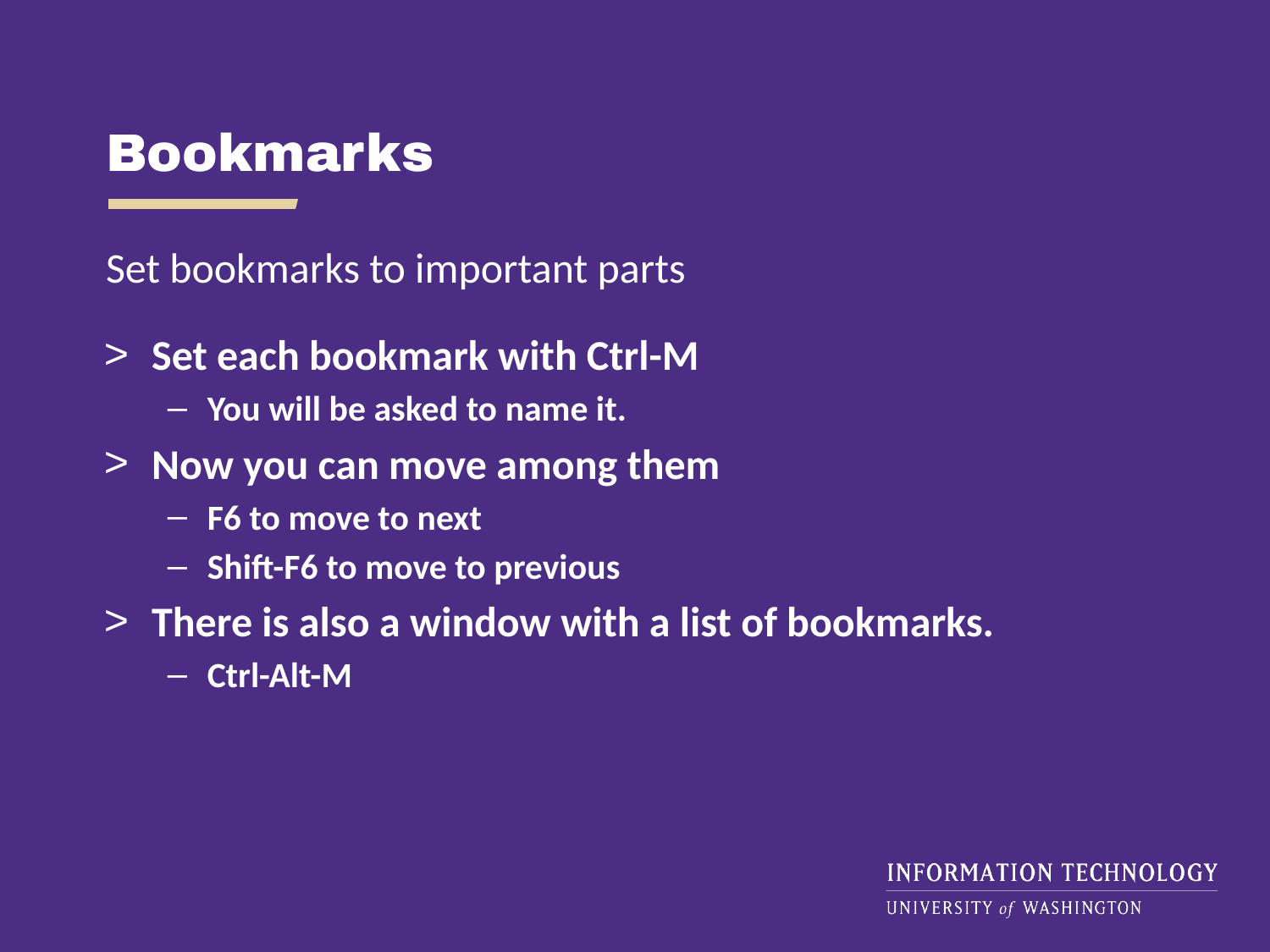

Bookmarks
Set bookmarks to important parts
Set each bookmark with Ctrl-M
You will be asked to name it.
Now you can move among them
F6 to move to next
Shift-F6 to move to previous
There is also a window with a list of bookmarks.
Ctrl-Alt-M